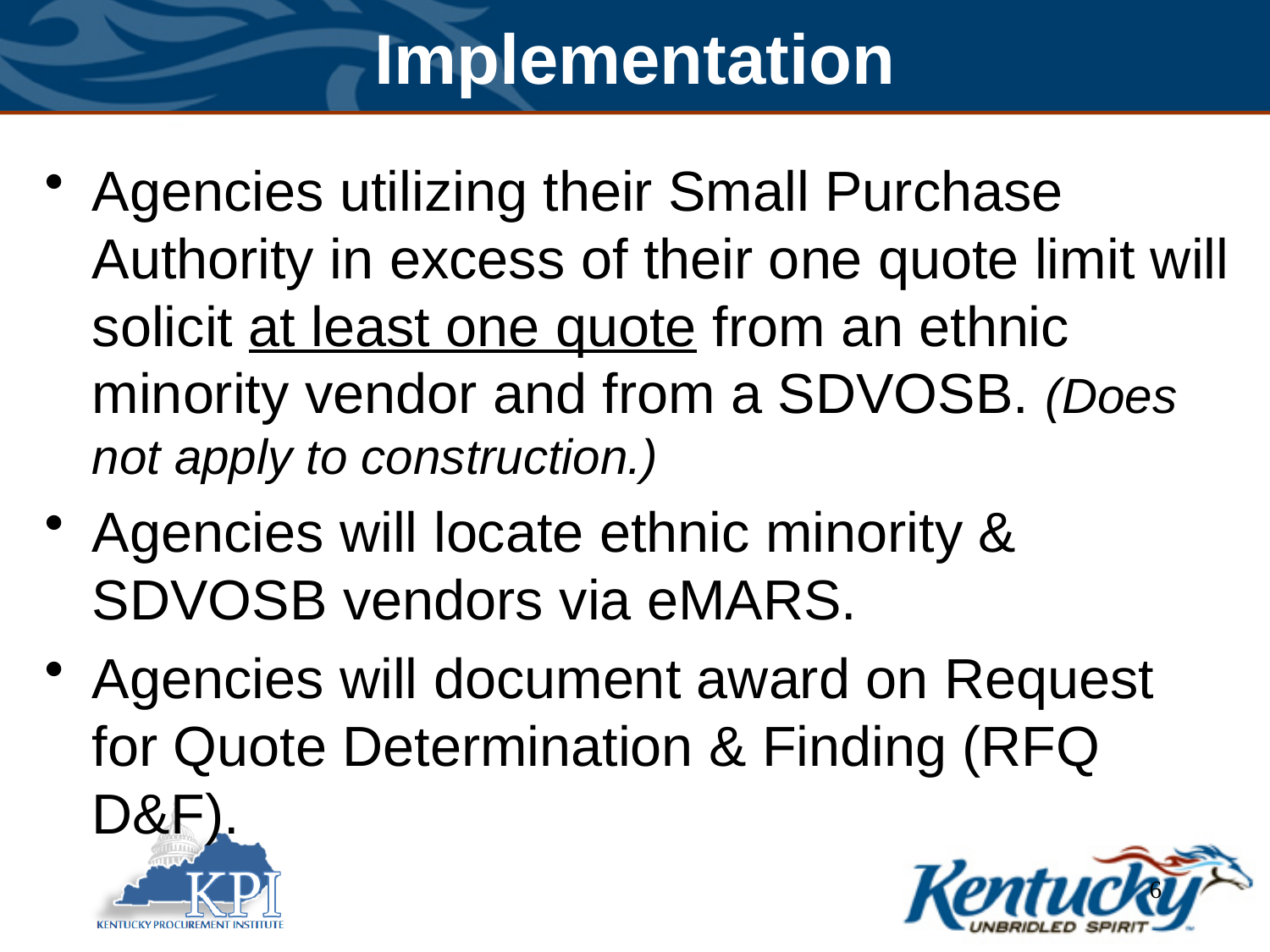

# Implementation
Agencies utilizing their Small Purchase Authority in excess of their one quote limit will solicit at least one quote from an ethnic minority vendor and from a SDVOSB. (Does not apply to construction.)
Agencies will locate ethnic minority & SDVOSB vendors via eMARS.
Agencies will document award on Request for Quote Determination & Finding (RFQ D&F).
6